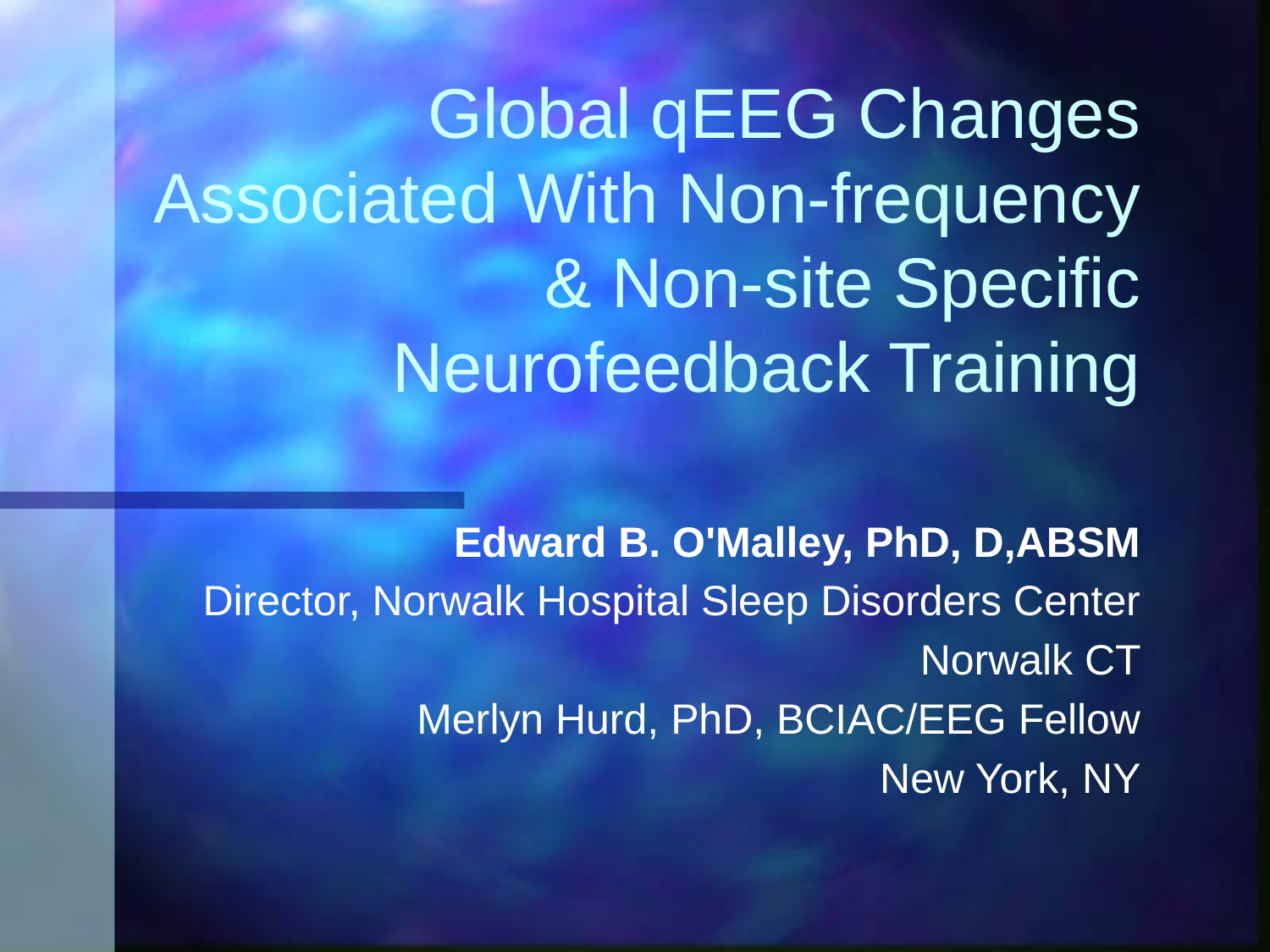

# Global qEEG Changes Associated With Non-frequency & Non-site Specific Neurofeedback Training
Edward B. O'Malley, PhD, D,ABSM
Director, Norwalk Hospital Sleep Disorders Center
Norwalk CT
Merlyn Hurd, PhD, BCIAC/EEG Fellow
New York, NY